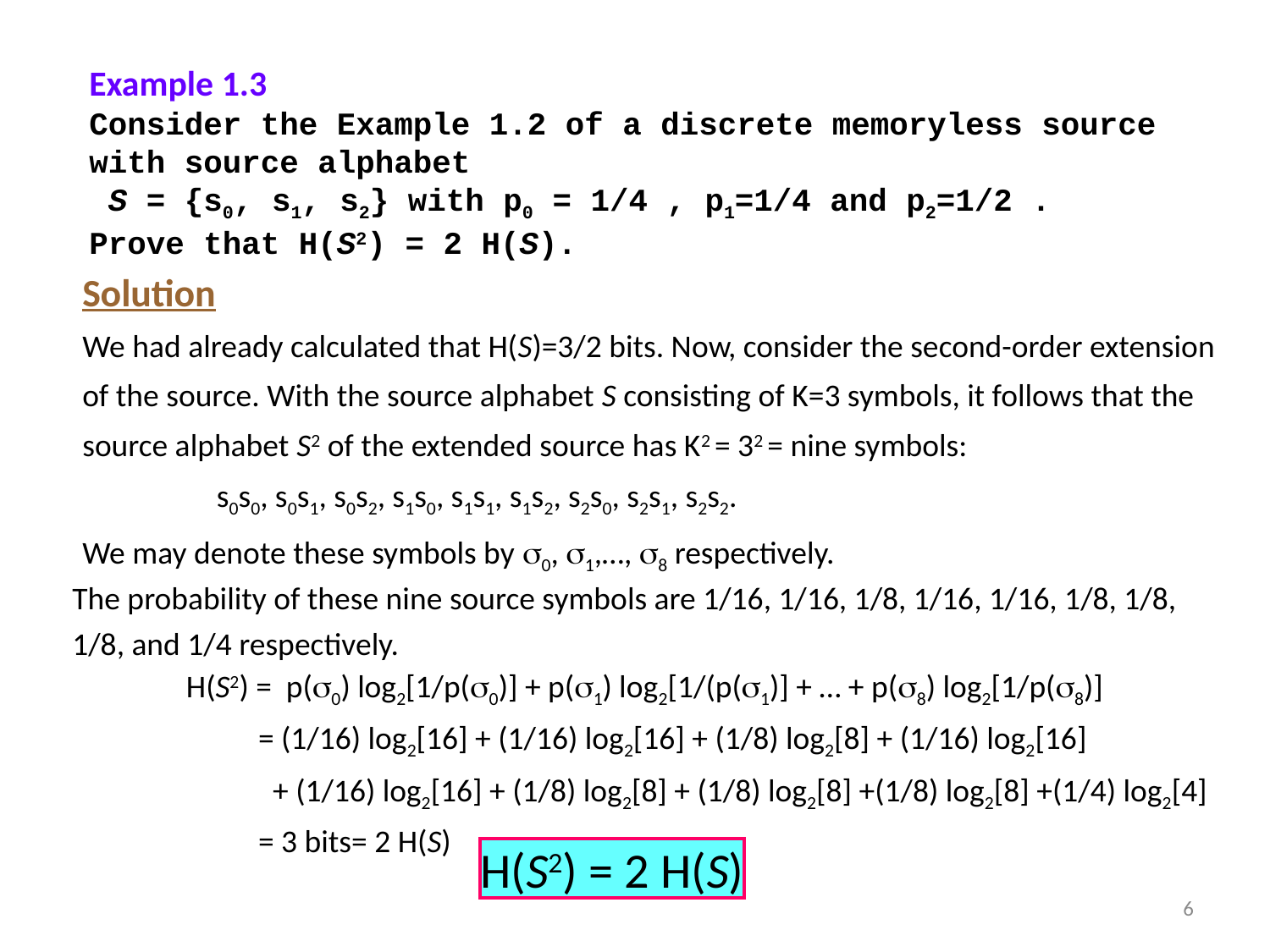

Example 1.3
Consider the Example 1.2 of a discrete memoryless source with source alphabet
 S = {s0, s1, s2} with p0 = 1/4 , p1=1/4 and p2=1/2 .
Prove that H(S2) = 2 H(S).
Solution
We had already calculated that H(S)=3/2 bits. Now, consider the second-order extension of the source. With the source alphabet S consisting of K=3 symbols, it follows that the source alphabet S2 of the extended source has K2 = 32 = nine symbols:
 s0s0, s0s1, s0s2, s1s0, s1s1, s1s2, s2s0, s2s1, s2s2.
We may denote these symbols by σ0, σ1,…, σ8 respectively.
The probability of these nine source symbols are 1/16, 1/16, 1/8, 1/16, 1/16, 1/8, 1/8, 1/8, and 1/4 respectively.
H(S2) =  p(σ0) log2[1/p(σ0)] + p(σ1) log2[1/(p(σ1)] + … + p(σ8) log2[1/p(σ8)]
          = (1/16) log2[16] + (1/16) log2[16] + (1/8) log2[8] + (1/16) log2[16]
            + (1/16) log2[16] + (1/8) log2[8] + (1/8) log2[8] +(1/8) log2[8] +(1/4) log2[4]
          = 3 bits= 2 H(S)
H(S2) = 2 H(S)
6